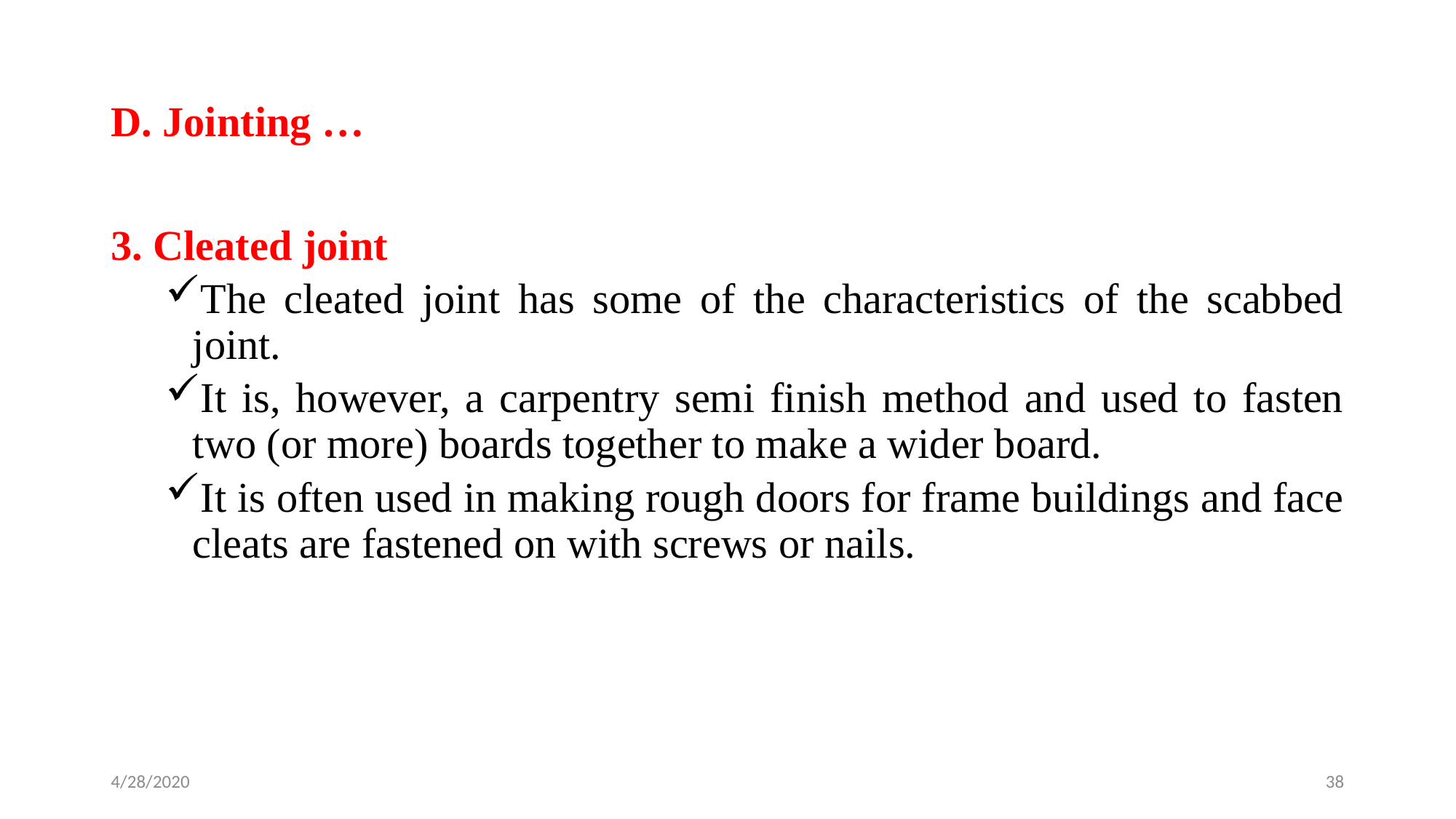

# D. Jointing …
3. Cleated joint
The cleated joint has some of the characteristics of the scabbed joint.
It is, however, a carpentry semi finish method and used to fasten two (or more) boards together to make a wider board.
It is often used in making rough doors for frame buildings and face cleats are fastened on with screws or nails.
4/28/2020
38